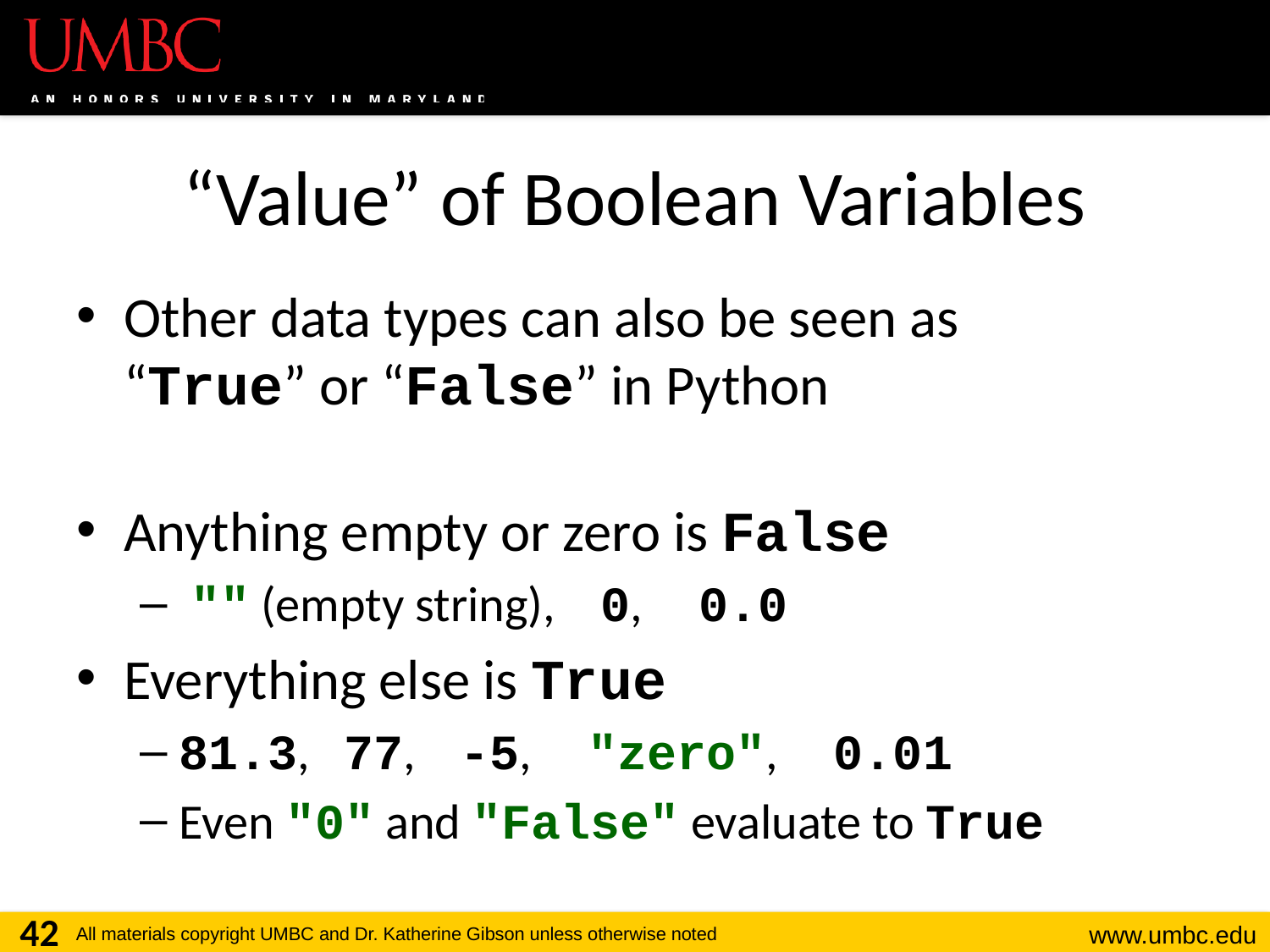

# “Value” of Boolean Variables
Other data types can also be seen as
“True” or “False” in Python

Anything empty or zero is False
 "" (empty string),    0,     0.0
Everything else is True
81.3,   77,    -5,     "zero",     0.01
Even "0" and "False" evaluate to True
42